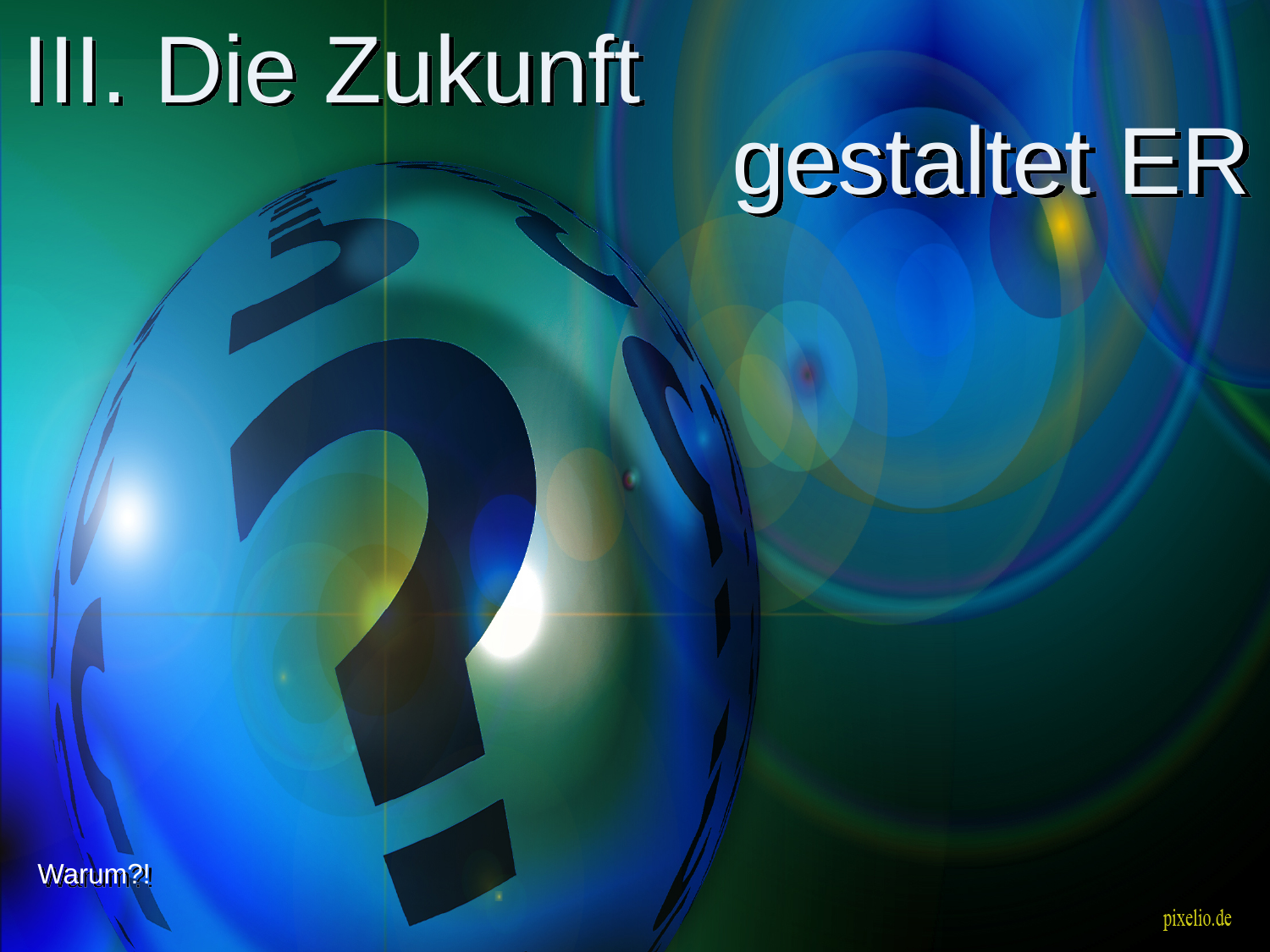

# III. Die Zukunft gestaltet ER
Warum?!